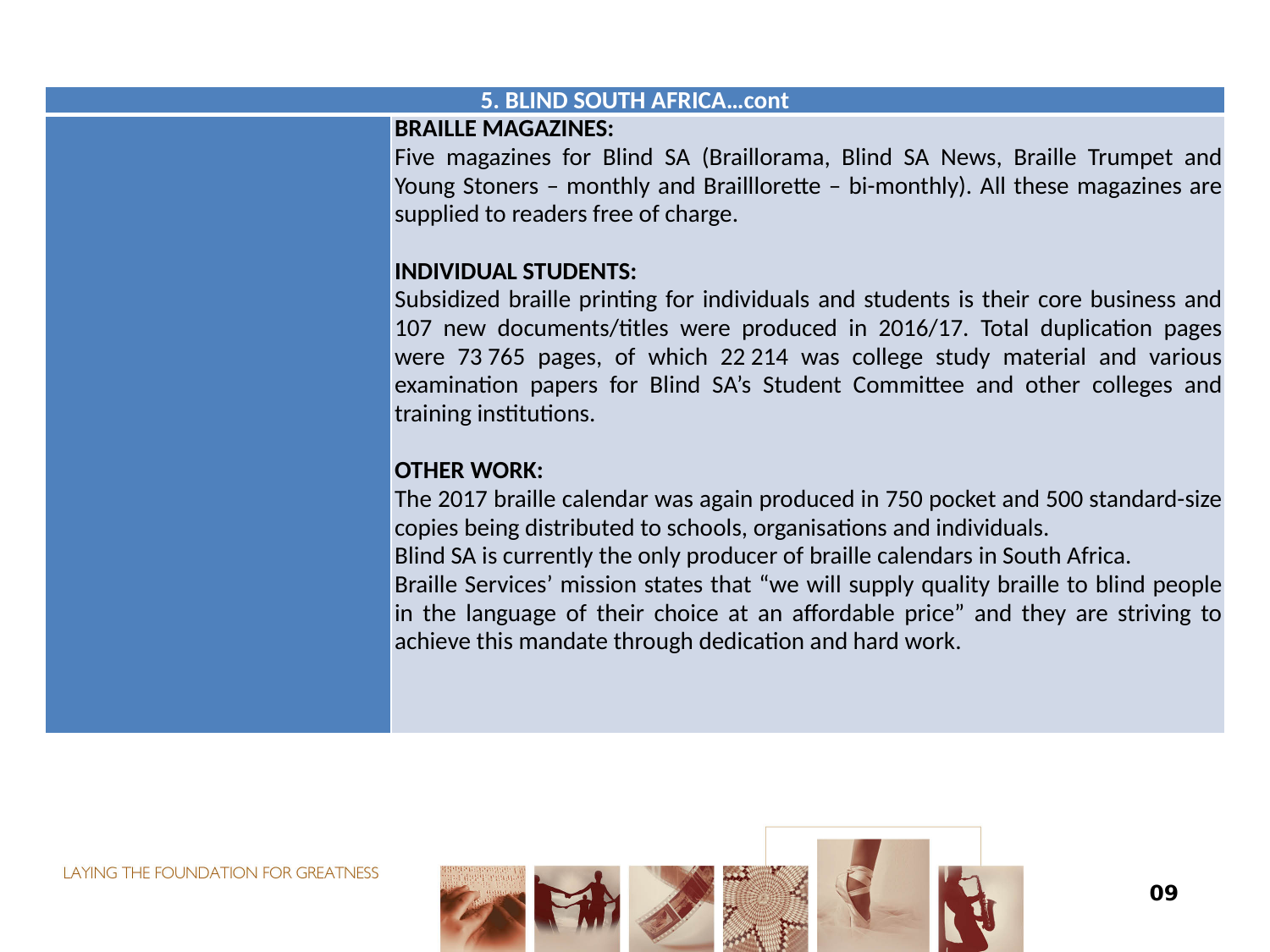

#
| 5. BLIND SOUTH AFRICA…cont |  |
| --- | --- |
|  | BRAILLE MAGAZINES: Five magazines for Blind SA (Braillorama, Blind SA News, Braille Trumpet and Young Stoners – monthly and Brailllorette – bi-monthly). All these magazines are supplied to readers free of charge.   INDIVIDUAL STUDENTS: Subsidized braille printing for individuals and students is their core business and 107 new documents/titles were produced in 2016/17. Total duplication pages were 73 765 pages, of which 22 214 was college study material and various examination papers for Blind SA’s Student Committee and other colleges and training institutions.   OTHER WORK: The 2017 braille calendar was again produced in 750 pocket and 500 standard-size copies being distributed to schools, organisations and individuals. Blind SA is currently the only producer of braille calendars in South Africa. Braille Services’ mission states that “we will supply quality braille to blind people in the language of their choice at an affordable price” and they are striving to achieve this mandate through dedication and hard work. |
09